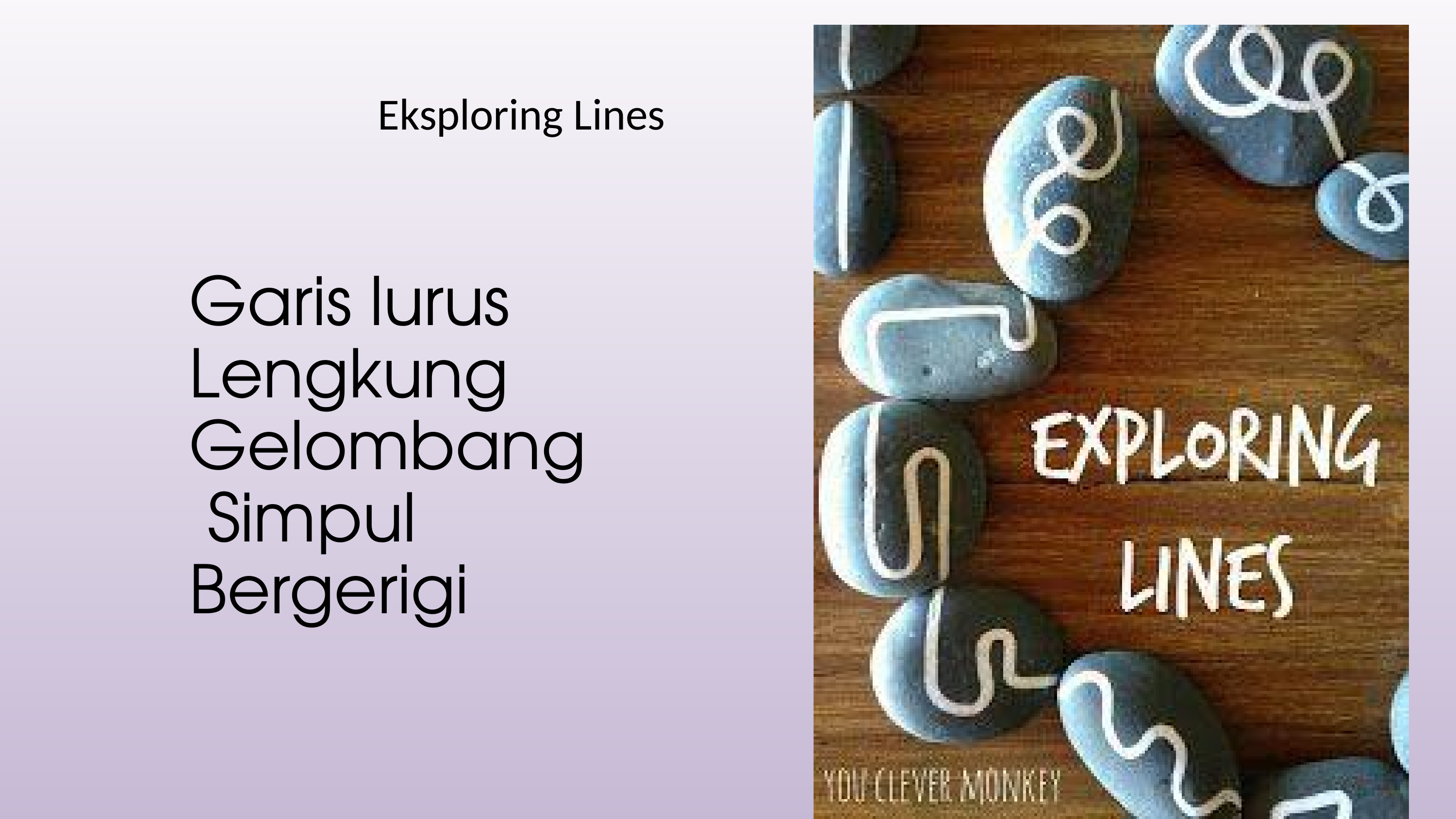

# Eksploring Lines
Garis lurus  Lengkung  Gelombang  Simpul  Bergerigi